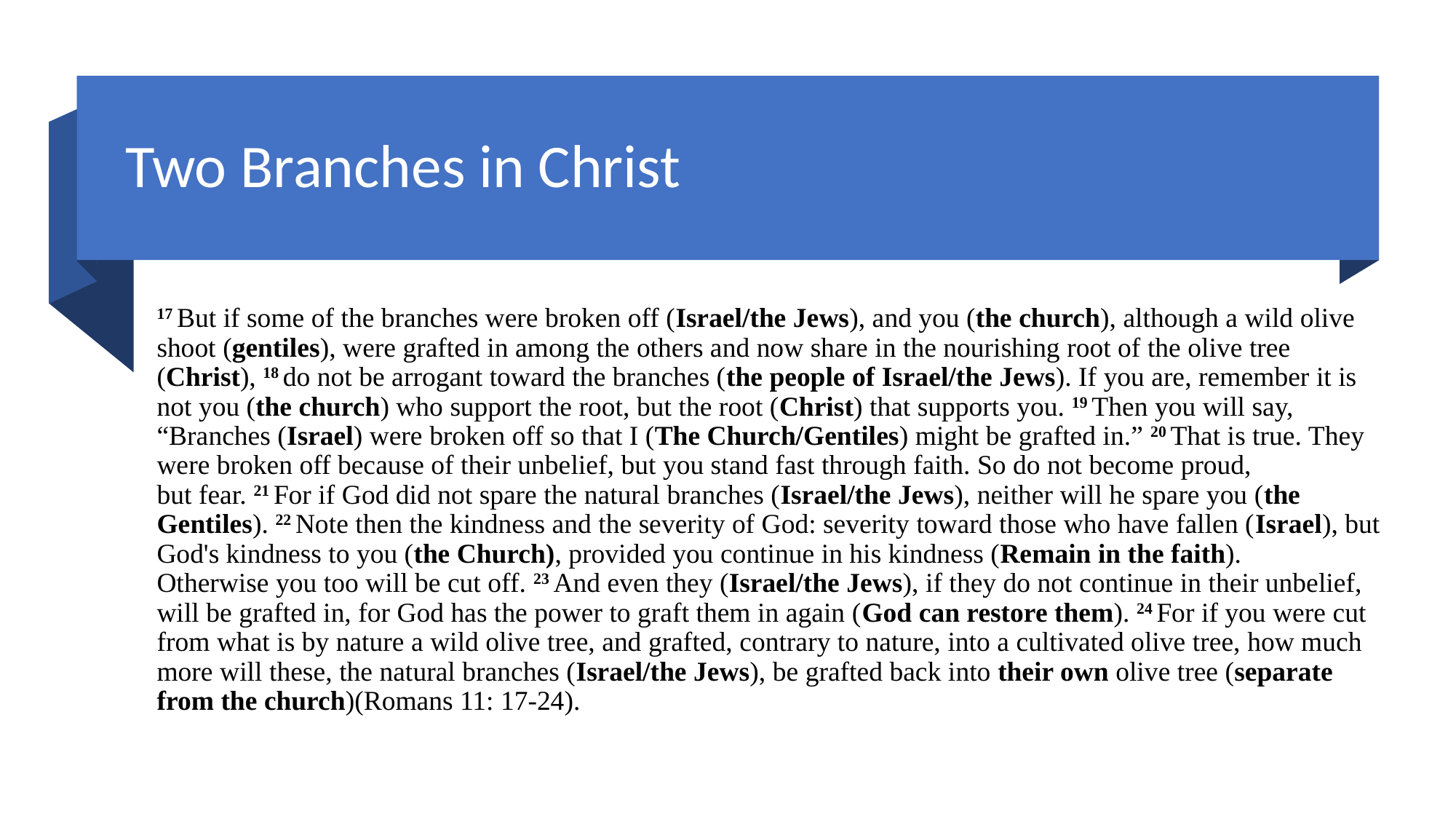

# Two Branches in Christ

17 But if some of the branches were broken off (Israel/the Jews), and you (the church), although a wild olive shoot (gentiles), were grafted in among the others and now share in the nourishing root of the olive tree (Christ), 18 do not be arrogant toward the branches (the people of Israel/the Jews). If you are, remember it is not you (the church) who support the root, but the root (Christ) that supports you. 19 Then you will say, “Branches (Israel) were broken off so that I (The Church/Gentiles) might be grafted in.” 20 That is true. They were broken off because of their unbelief, but you stand fast through faith. So do not become proud, but fear. 21 For if God did not spare the natural branches (Israel/the Jews), neither will he spare you (the Gentiles). 22 Note then the kindness and the severity of God: severity toward those who have fallen (Israel), but God's kindness to you (the Church), provided you continue in his kindness (Remain in the faith). Otherwise you too will be cut off. 23 And even they (Israel/the Jews), if they do not continue in their unbelief, will be grafted in, for God has the power to graft them in again (God can restore them). 24 For if you were cut from what is by nature a wild olive tree, and grafted, contrary to nature, into a cultivated olive tree, how much more will these, the natural branches (Israel/the Jews), be grafted back into their own olive tree (separate from the church)(Romans 11: 17-24).